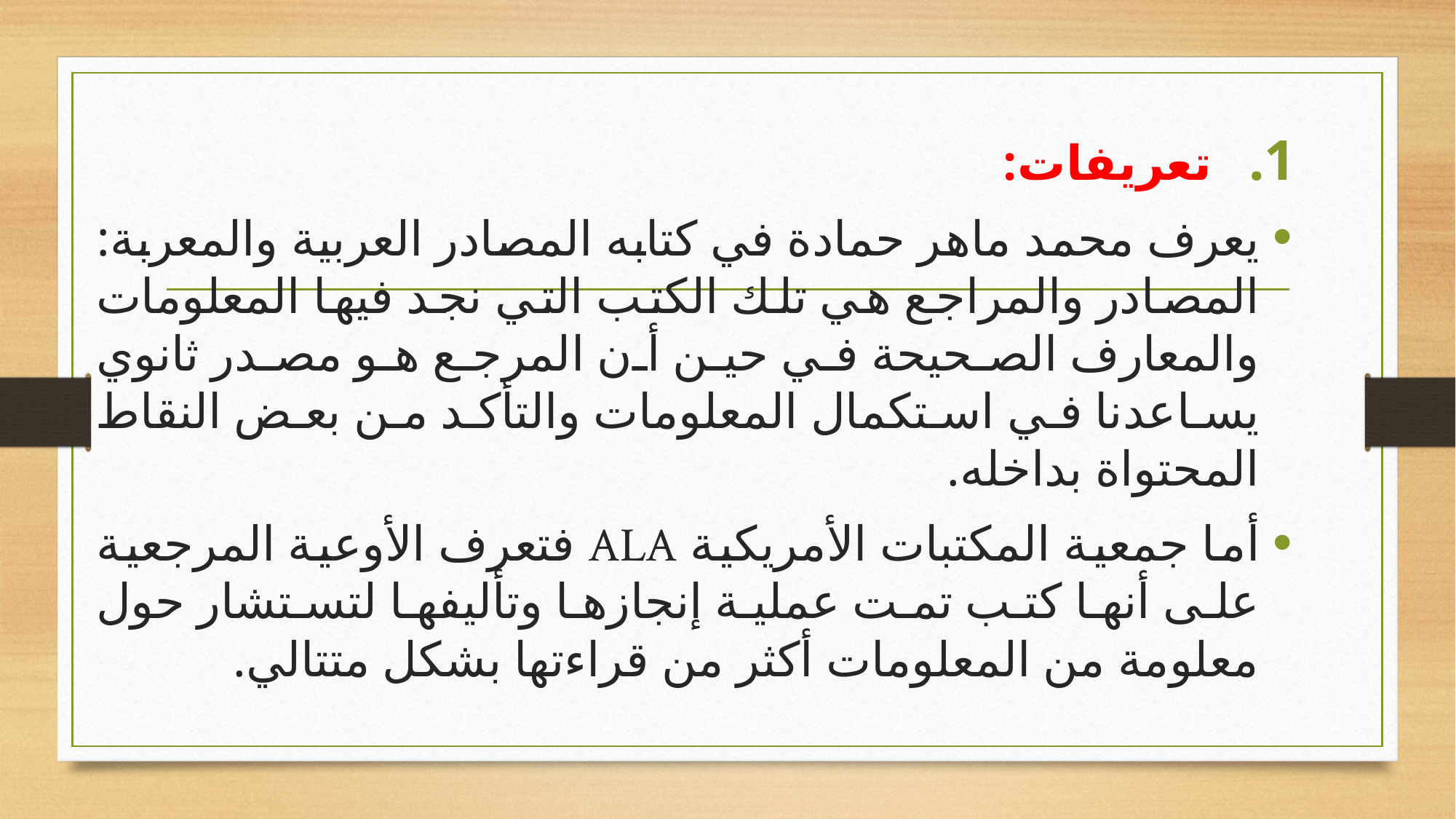

تعريفات:
يعرف محمد ماهر حمادة في كتابه المصادر العربية والمعربة: المصادر والمراجع هي تلك الكتب التي نجد فيها المعلومات والمعارف الصحيحة في حين أن المرجع هو مصدر ثانوي يساعدنا في استكمال المعلومات والتأكد من بعض النقاط المحتواة بداخله.
أما جمعية المكتبات الأمريكية ALA فتعرف الأوعية المرجعية على أنها كتب تمت عملية إنجازها وتأليفها لتستشار حول معلومة من المعلومات أكثر من قراءتها بشكل متتالي.